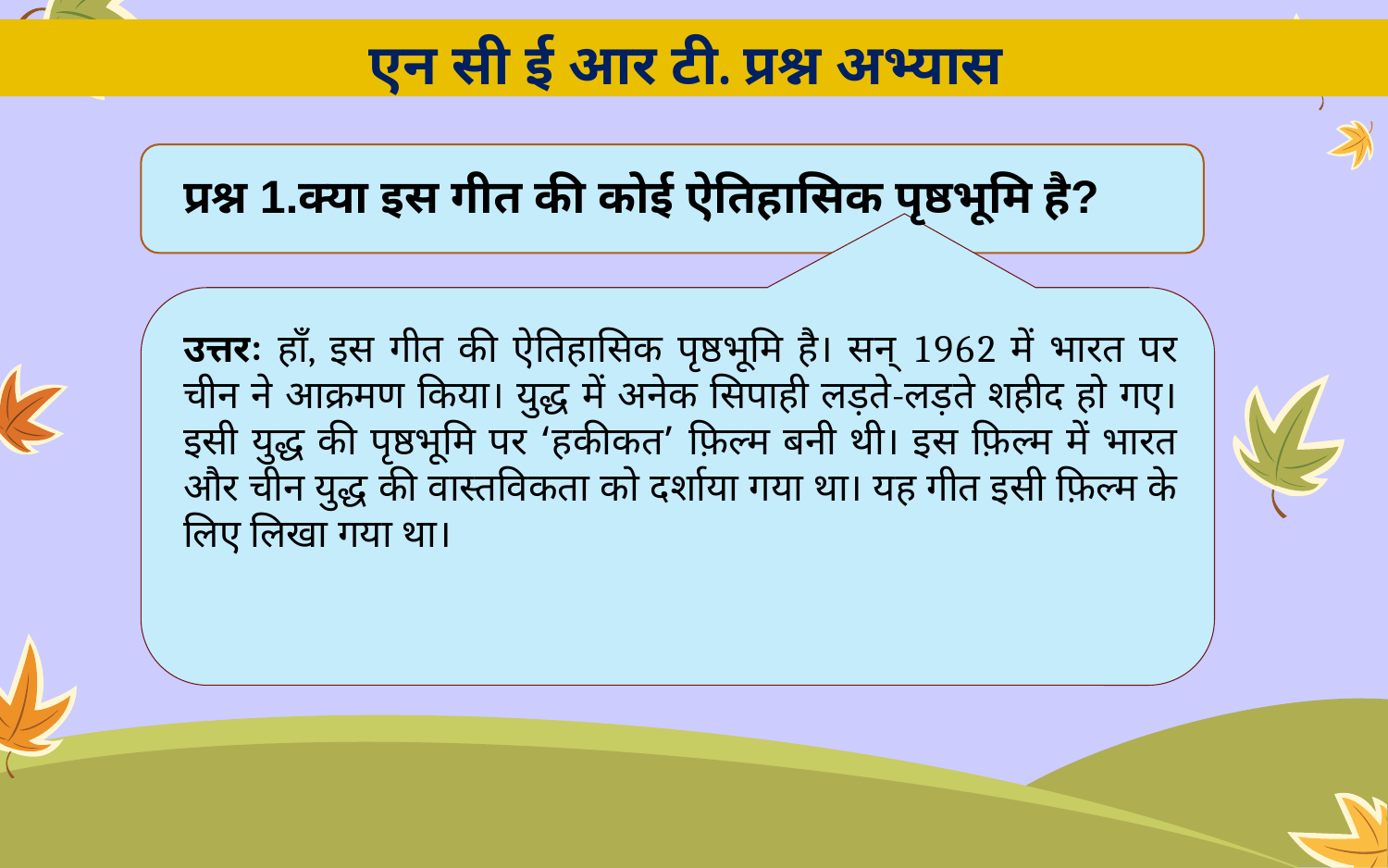

एन सी ई आर टी. प्रश्न अभ्यास

प्रश्न 1.क्या इस गीत की कोई ऐतिहासिक पृष्ठभूमि है?

उत्तरः हाँ, इस गीत की ऐतिहासिक पृष्ठभूमि है। सन् 1962 में भारत पर चीन ने आक्रमण किया। युद्ध में अनेक सिपाही लड़ते-लड़ते शहीद हो गए। इसी युद्ध की पृष्ठभूमि पर ‘हकीकत’ फ़िल्म बनी थी। इस फ़िल्म में भारत और चीन युद्ध की वास्तविकता को दर्शाया गया था। यह गीत इसी फ़िल्म के लिए लिखा गया था।